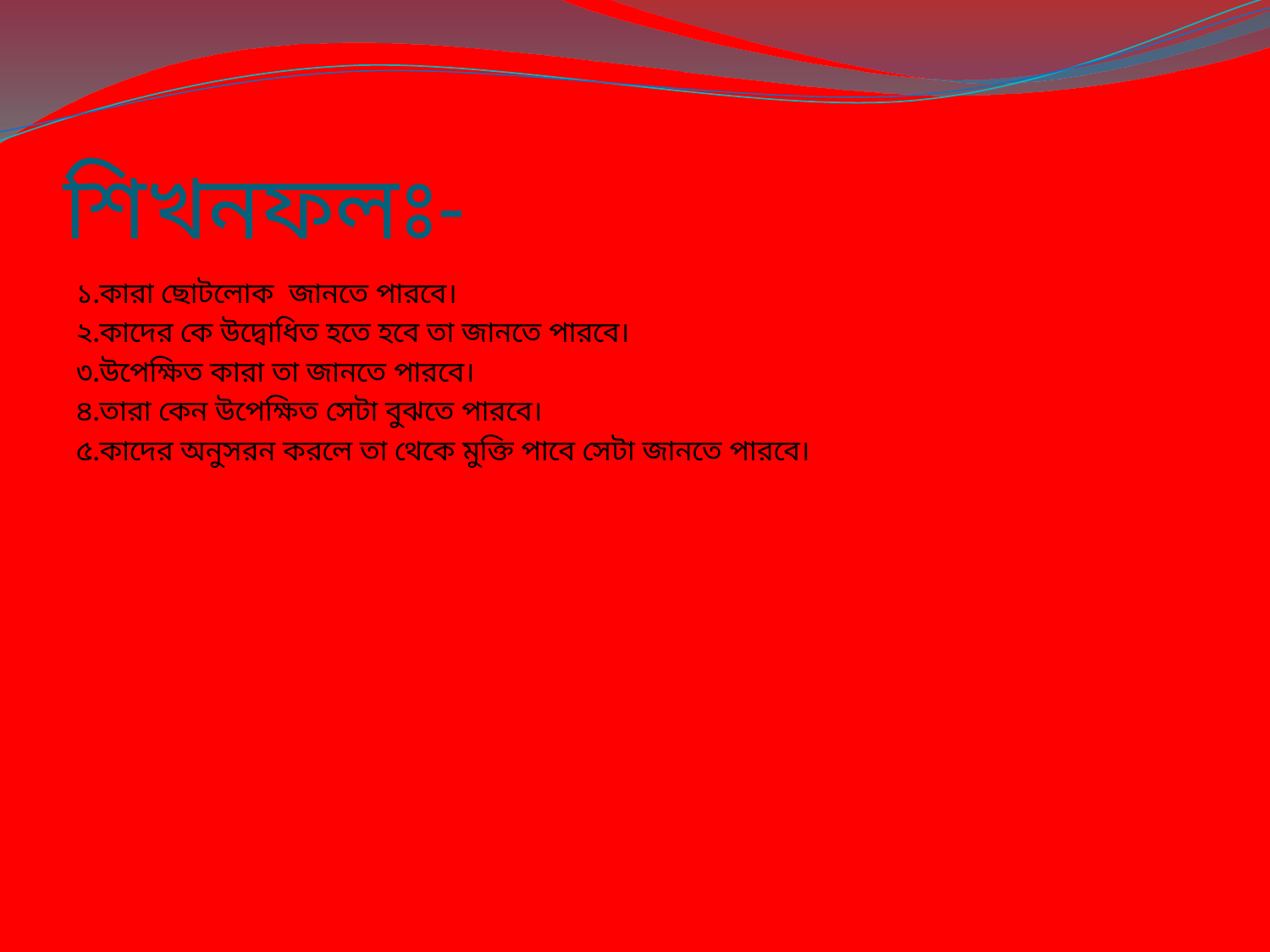

# শিখনফলঃ-
১.কারা ছোটলোক  জানতে পারবে।
২.কাদের কে উদ্বোধিত হতে হবে তা জানতে পারবে।
৩.উপেক্ষিত কারা তা জানতে পারবে।
৪.তারা কেন উপেক্ষিত সেটা বুঝতে পারবে।
৫.কাদের অনুসরন করলে তা থেকে মুক্তি পাবে সেটা জানতে পারবে।